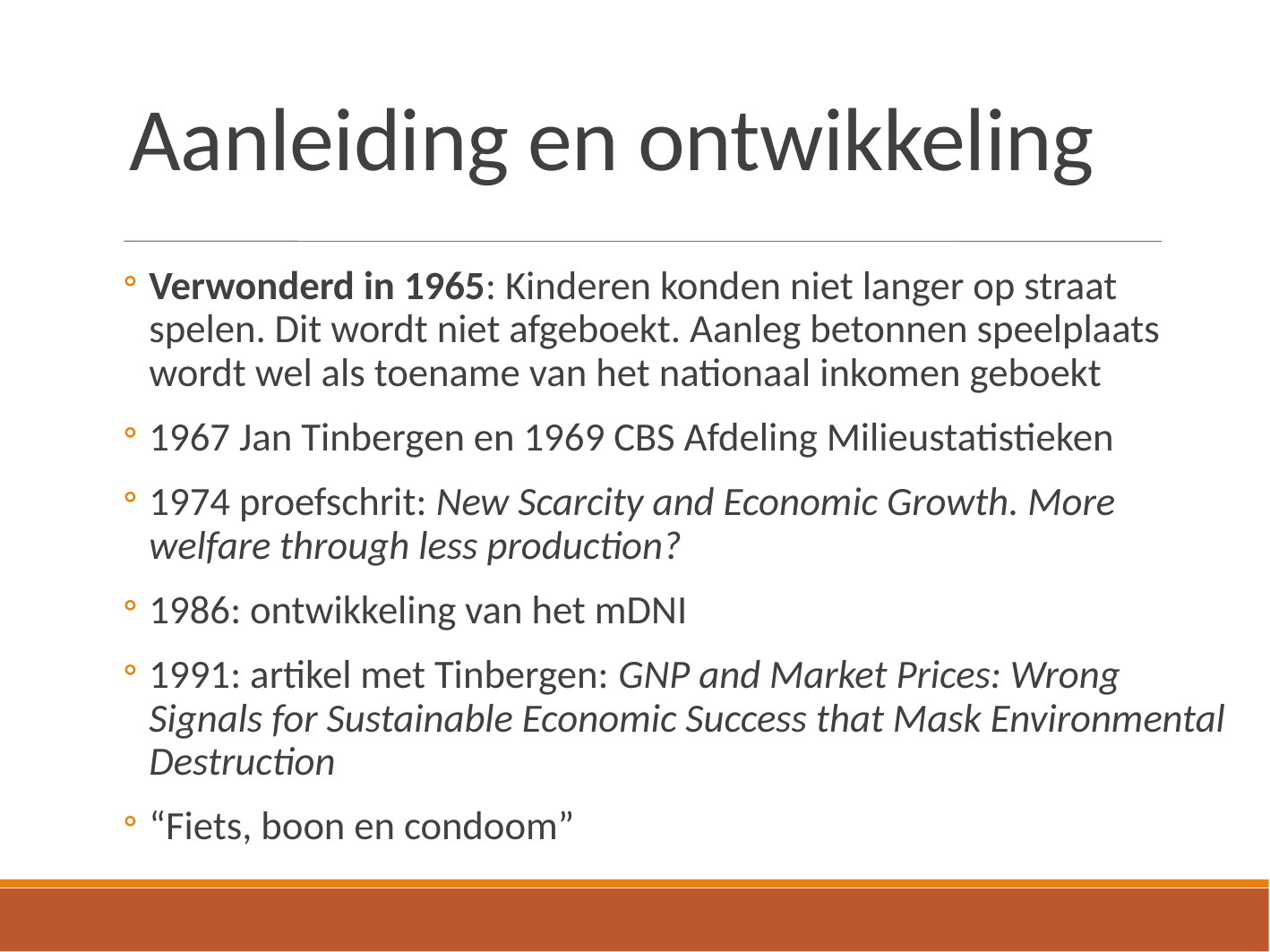

Aanleiding en ontwikkeling
Verwonderd in 1965: Kinderen konden niet langer op straat spelen. Dit wordt niet afgeboekt. Aanleg betonnen speelplaats wordt wel als toename van het nationaal inkomen geboekt
1967 Jan Tinbergen en 1969 CBS Afdeling Milieustatistieken
1974 proefschrit: New Scarcity and Economic Growth. More welfare through less production?
1986: ontwikkeling van het mDNI
1991: artikel met Tinbergen: GNP and Market Prices: Wrong Signals for Sustainable Economic Success that Mask Environmental Destruction
“Fiets, boon en condoom”